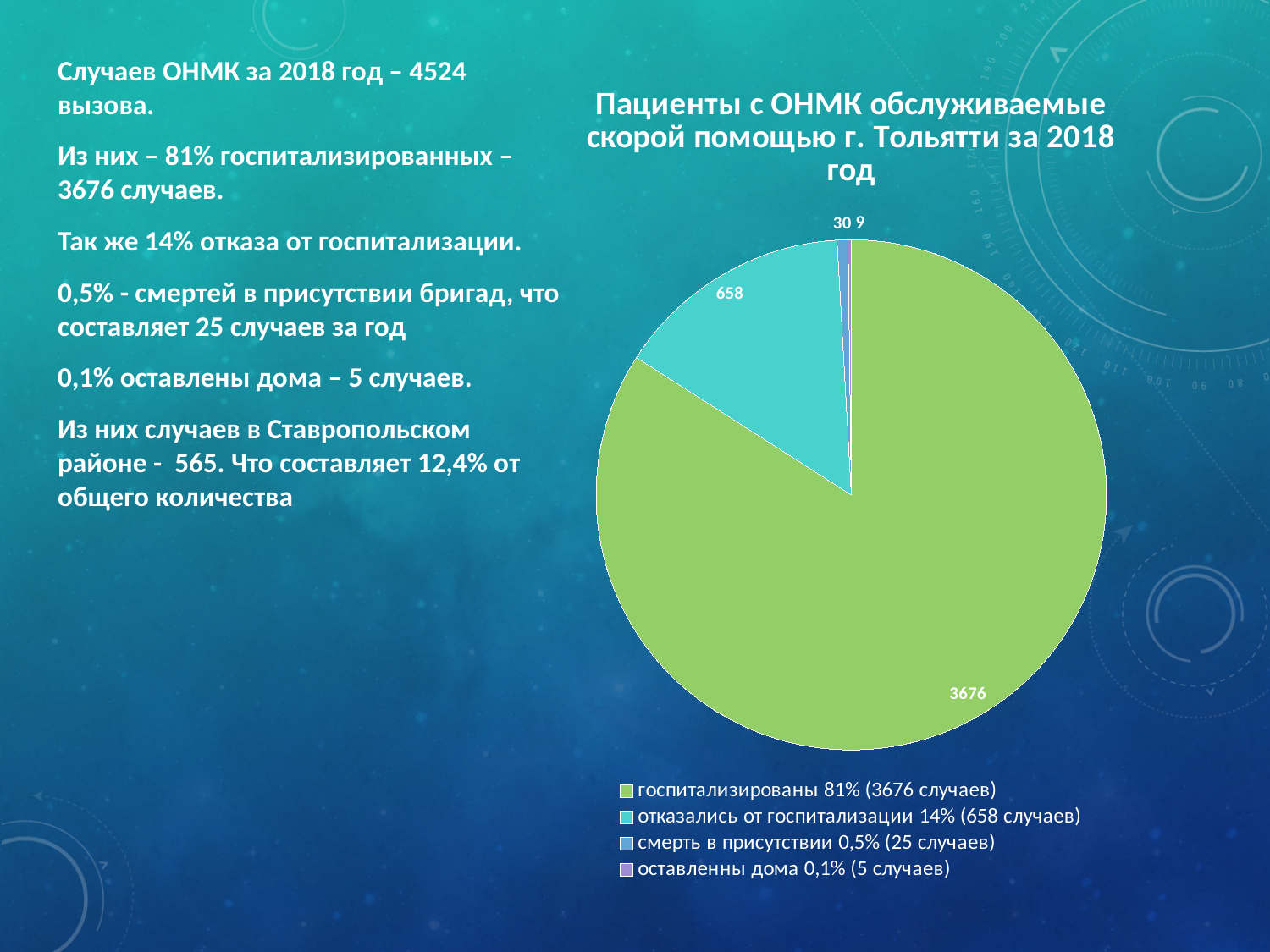

Случаев ОНМК за 2018 год – 4524  вызова.
Из них – 81% госпитализированных – 3676 случаев.
Так же 14% отказа от госпитализации.
0,5% - смертей в присутствии бригад, что составляет 25 случаев за год
0,1% оставлены дома – 5 случаев.
Из них случаев в Ставропольском районе -  565. Что составляет 12,4% от общего количества

### Chart: Пациенты с ОНМК обслуживаемые скорой помощью г. Тольятти за 2018 год

| Category | Пациенты с ОНМК на Комсомольской подстанции |
|---|---|
| госпитализированы 81% (3676 случаев) | 3676.0 |
| отказались от госпитализации 14% (658 случаев) | 658.0 |
| смерть в присутствии 0,5% (25 случаев) | 30.0 |
| оставленны дома 0,1% (5 случаев) | 9.0 |